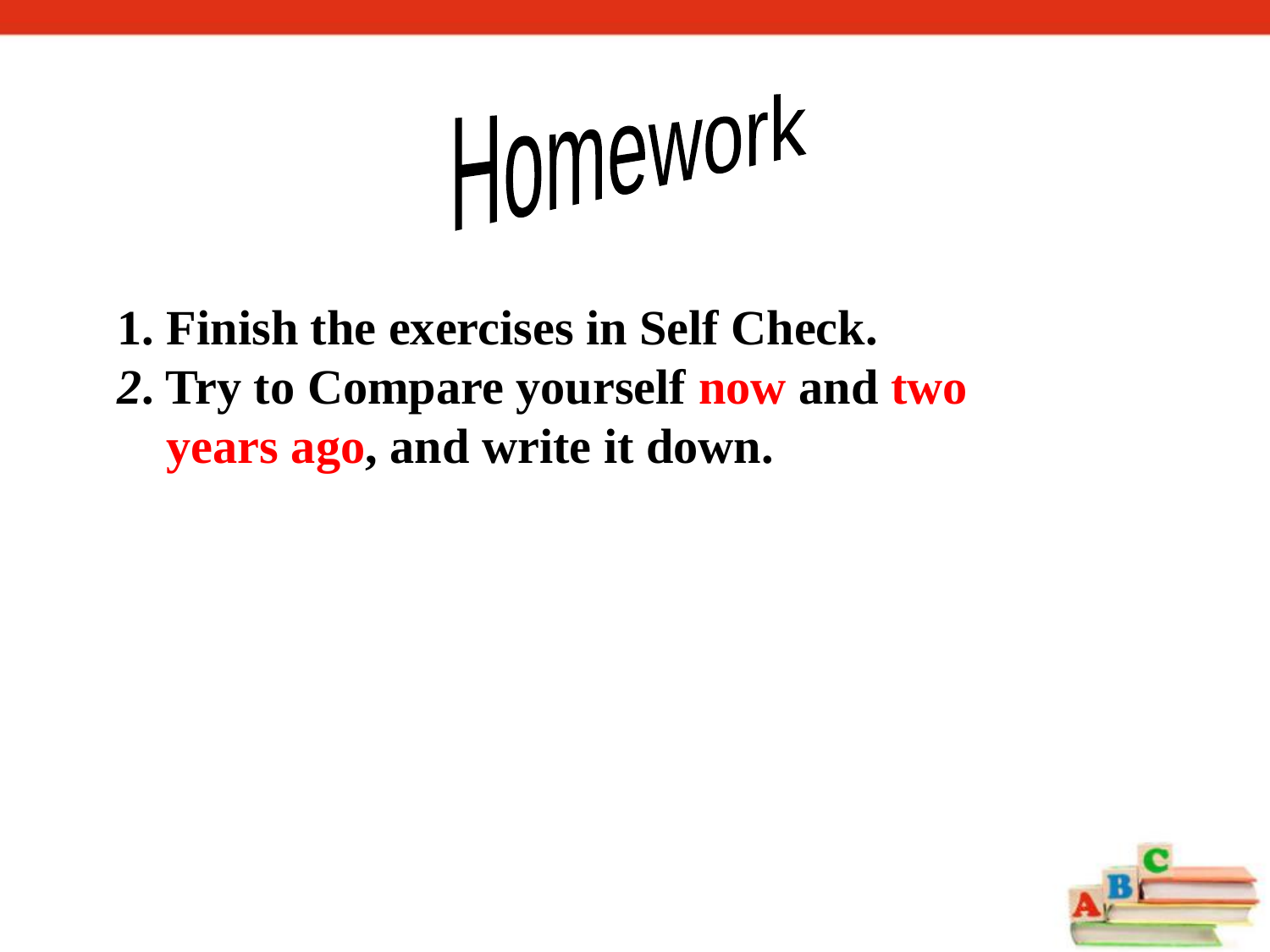

Homework

1. Finish the exercises in Self Check.
2. Try to Compare yourself now and two
    years ago, and write it down.